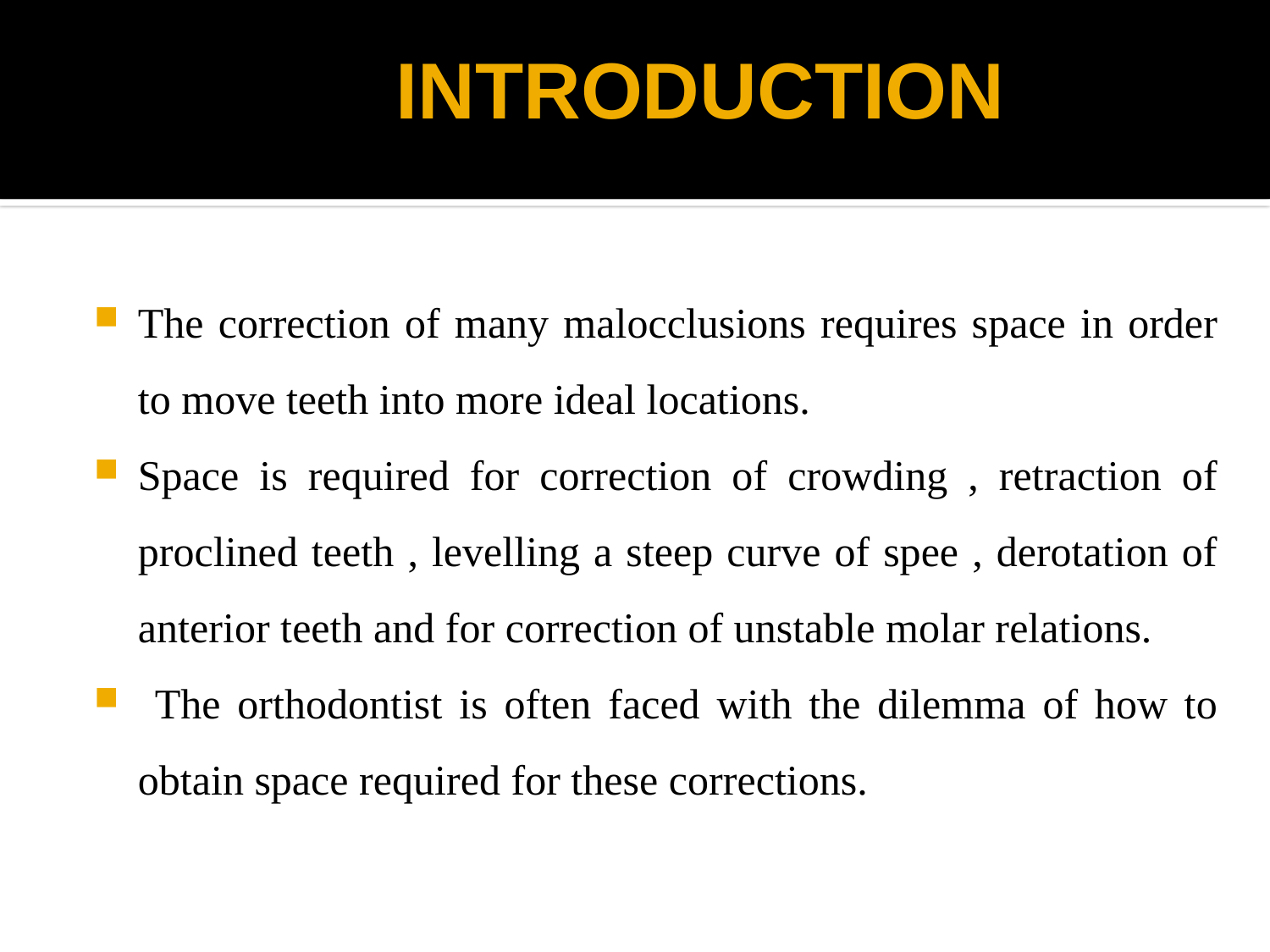

# INTRODUCTION
The correction of many malocclusions requires space in order to move teeth into more ideal locations.
Space is required for correction of crowding , retraction of proclined teeth , levelling a steep curve of spee , derotation of anterior teeth and for correction of unstable molar relations.
 The orthodontist is often faced with the dilemma of how to obtain space required for these corrections.